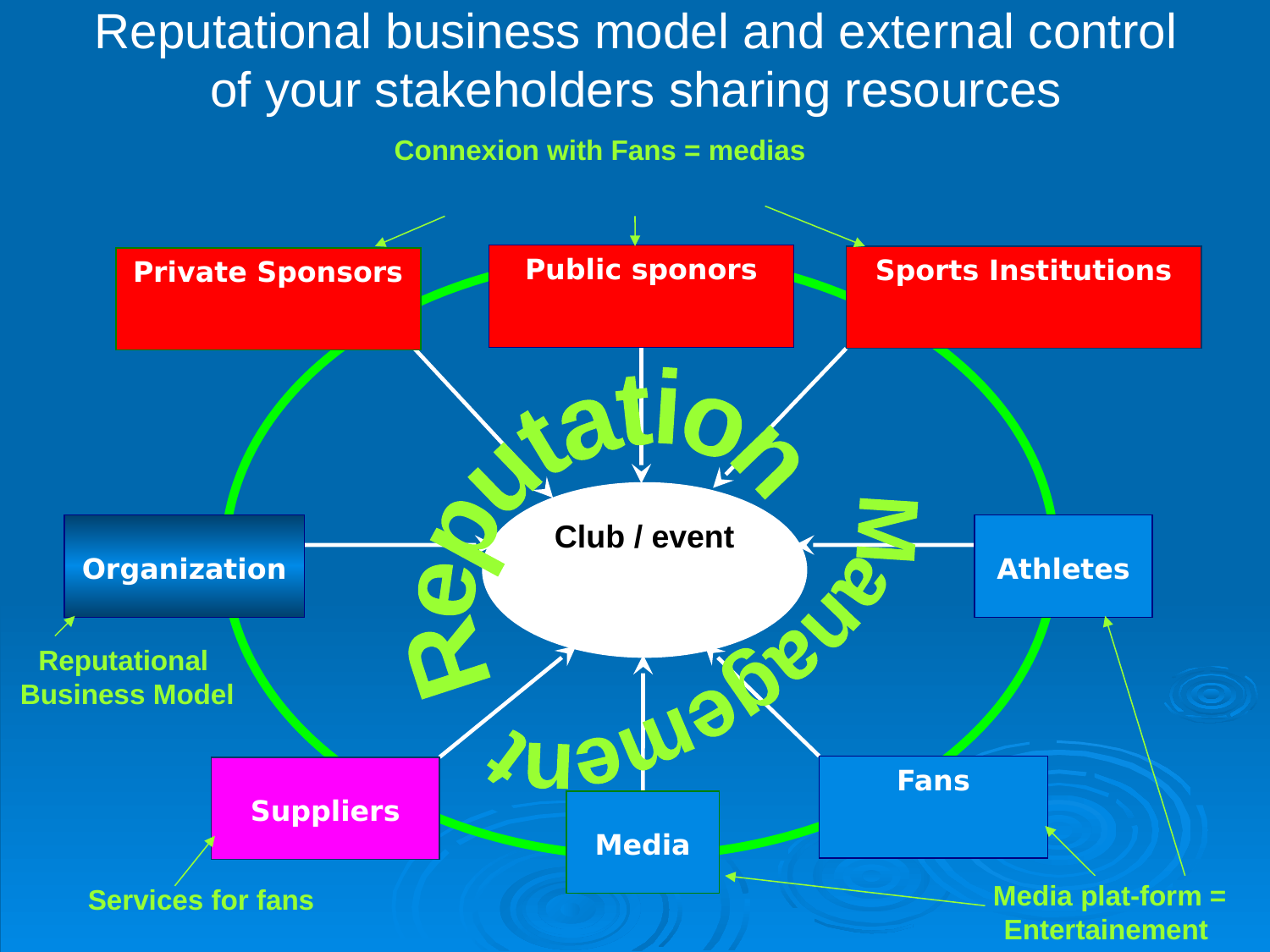

# Reputational business model and external control of your stakeholders sharing resources
Connexion with Fans = medias

Public sponors
Sports Institutions
Private Sponsors

Reputation
Club / event

Organization

Athletes
Management

Reputational  Business Model

Fans

Suppliers

Media

Media plat-form = Entertainement
Services for fans